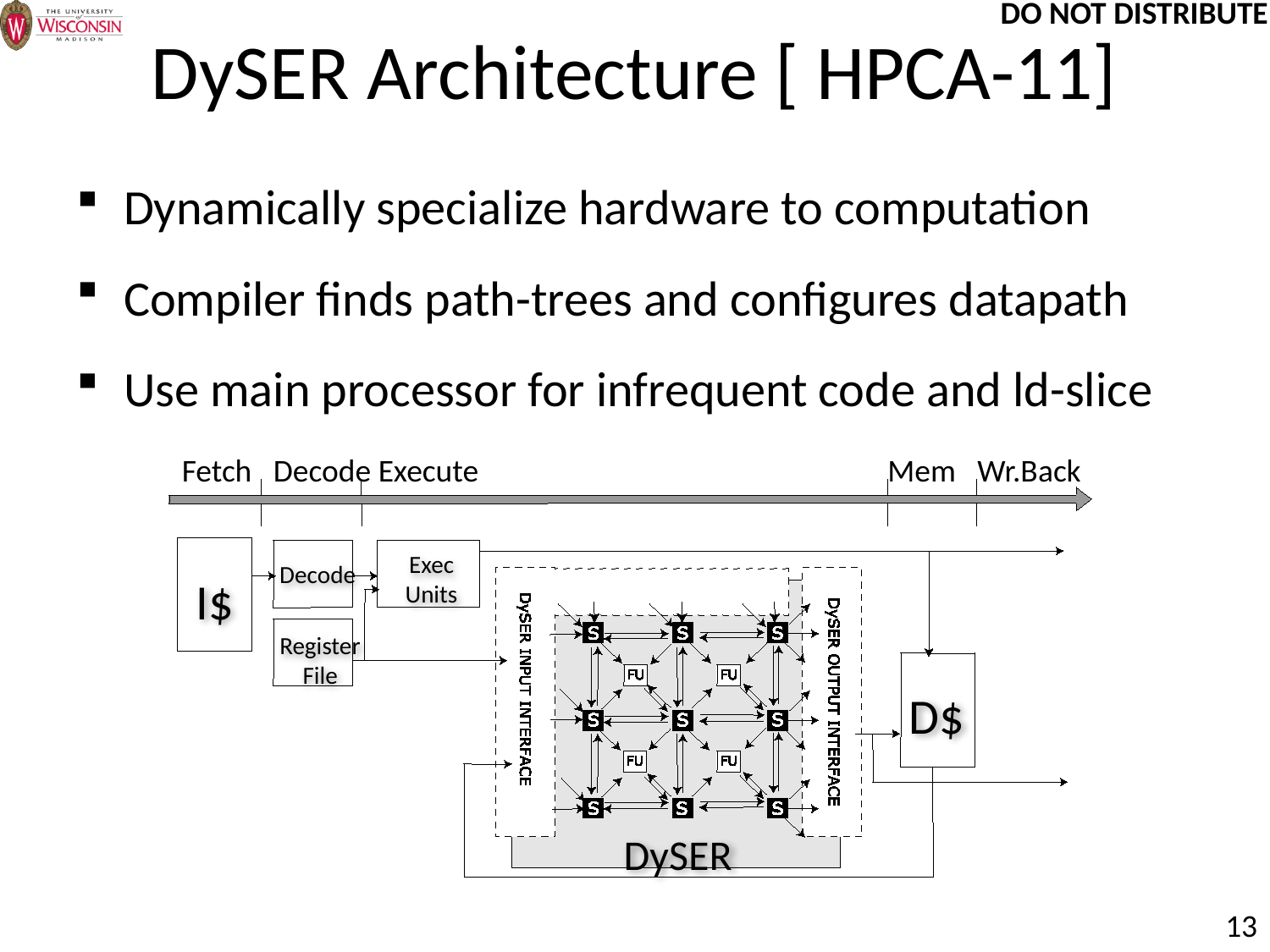

# DySER Architecture [ HPCA-11]
Dynamically specialize hardware to computation
Compiler finds path-trees and configures datapath
Use main processor for infrequent code and ld-slice
Fetch   Decode Execute                                                         Mem   Wr.Back

Exec
Units

Decode
I$

Register
File

D$

DySER